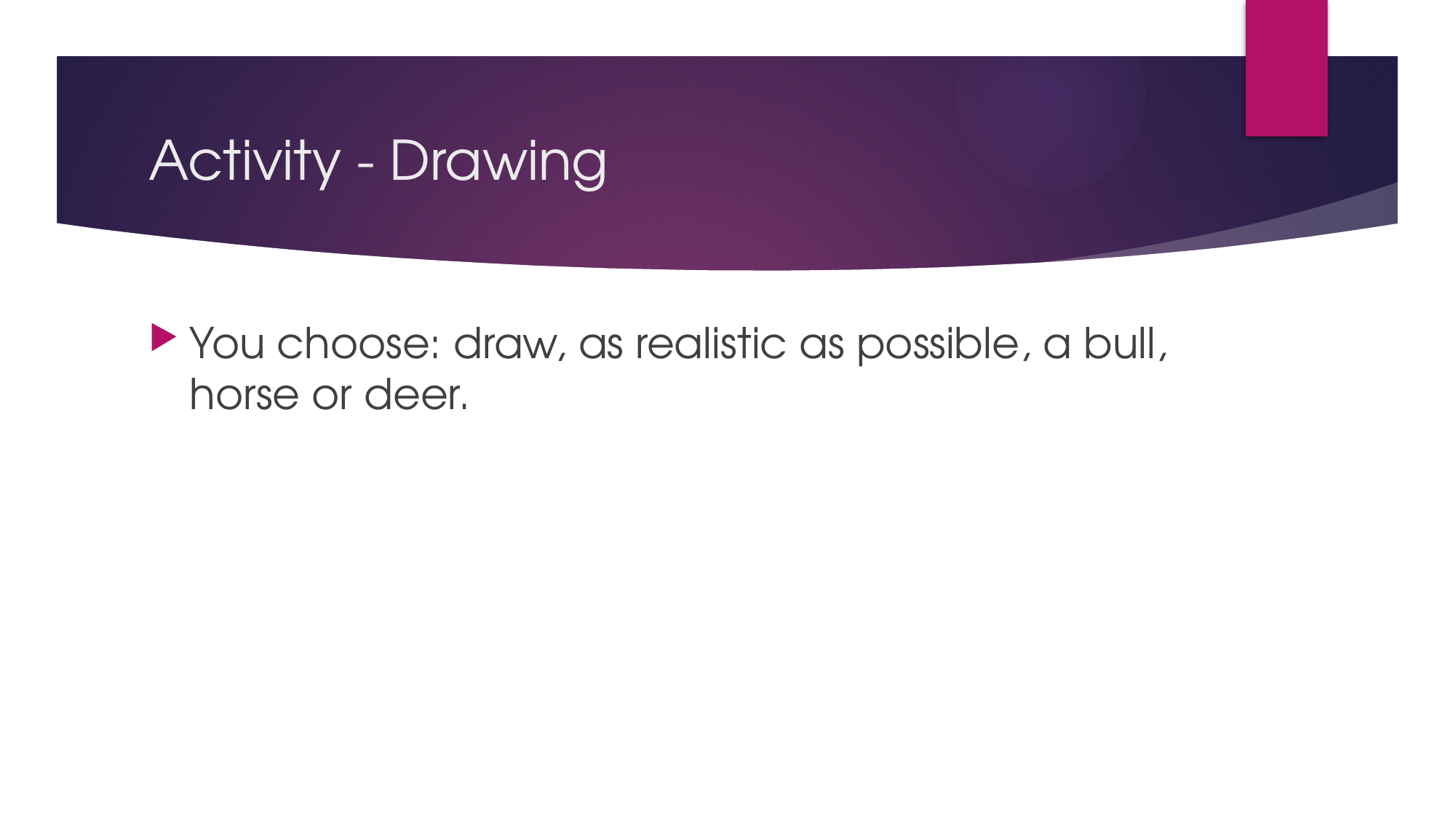

# Activity - Drawing
You choose: draw, as realistic as possible, a bull, horse or deer.